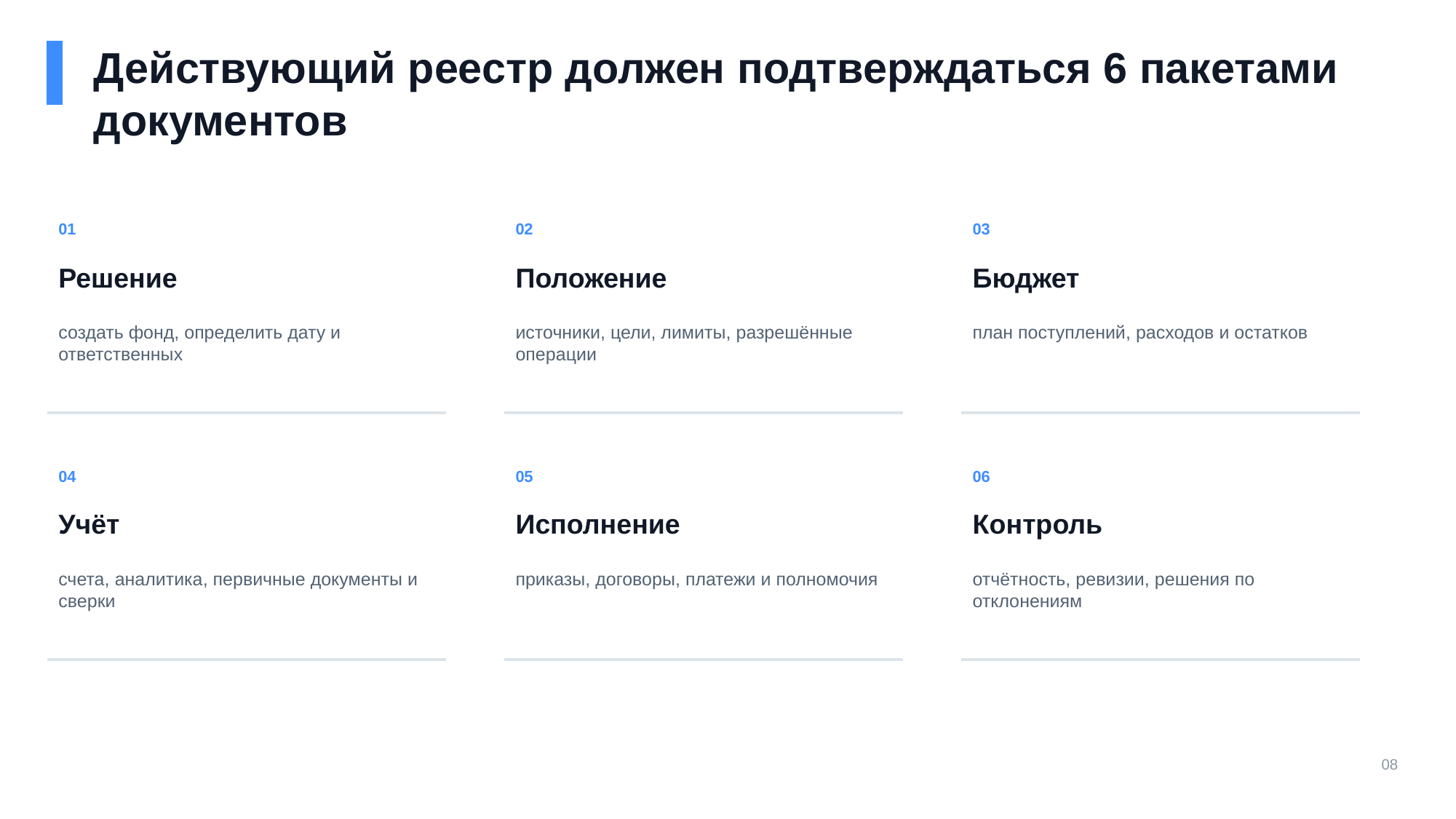

Действующий реестр должен подтверждаться 6 пакетами документов

01
02
03
Решение
Положение
Бюджет
создать фонд, определить дату и ответственных
источники, цели, лимиты, разрешённые операции
план поступлений, расходов и остатков

04
05
06
Учёт
Исполнение
Контроль
счета, аналитика, первичные документы и сверки
приказы, договоры, платежи и полномочия
отчётность, ревизии, решения по отклонениям

08